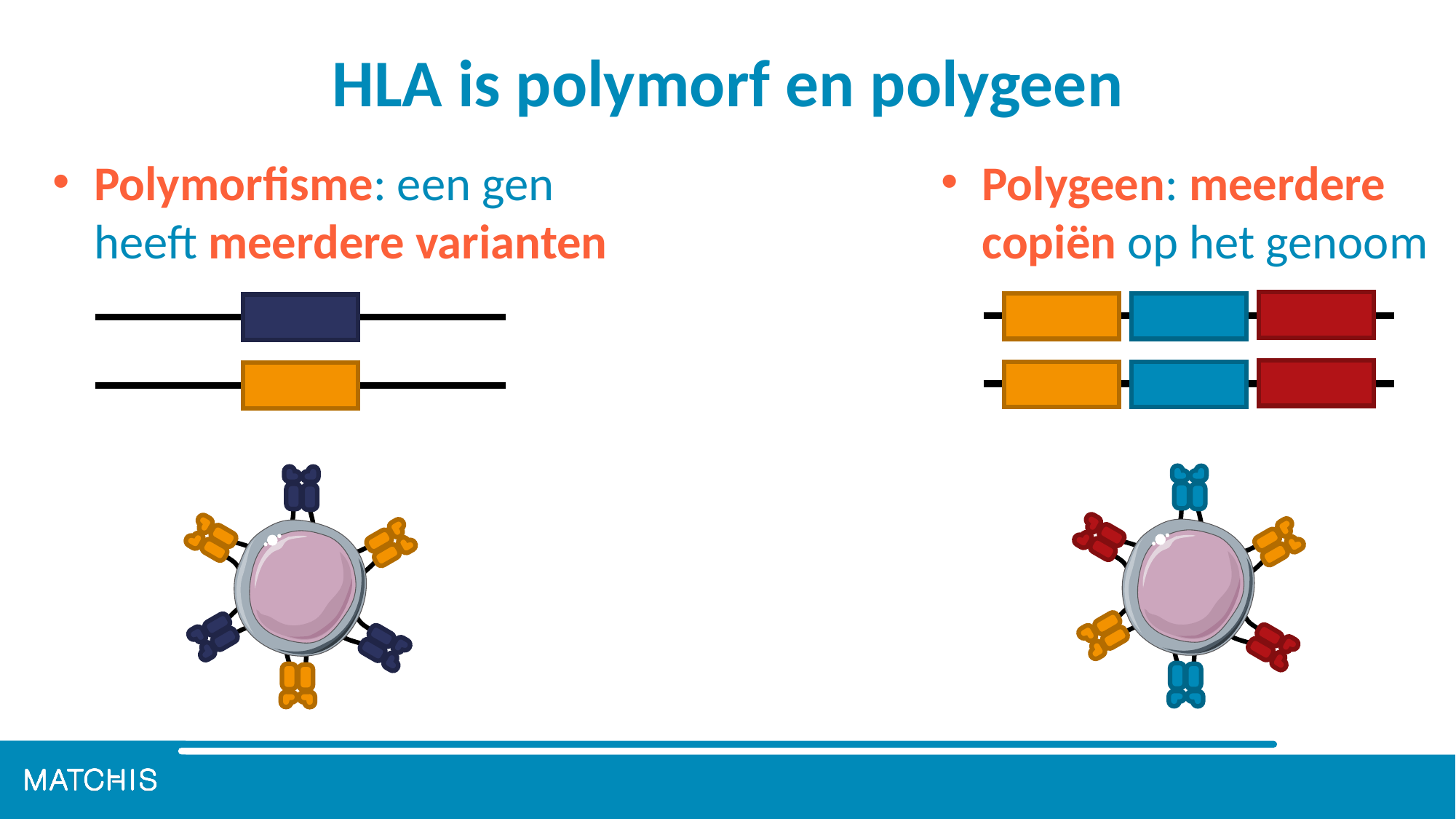

# HLA is polymorf en polygeen
Polymorfisme: een gen heeft meerdere varianten
Polygeen: meerdere copiën op het genoom